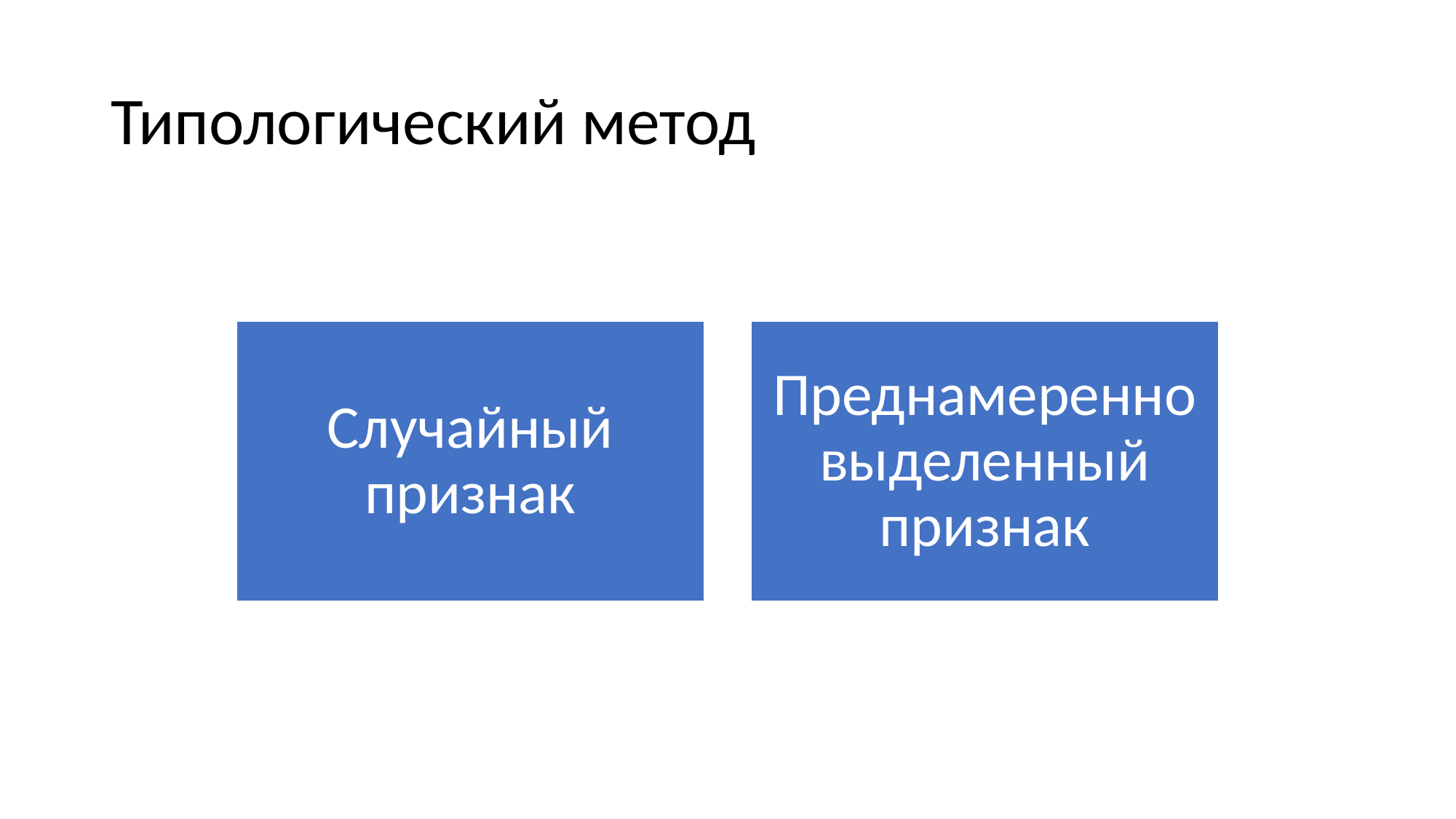

# Типологический метод
Случайный признак
Преднамеренно выделенный признак